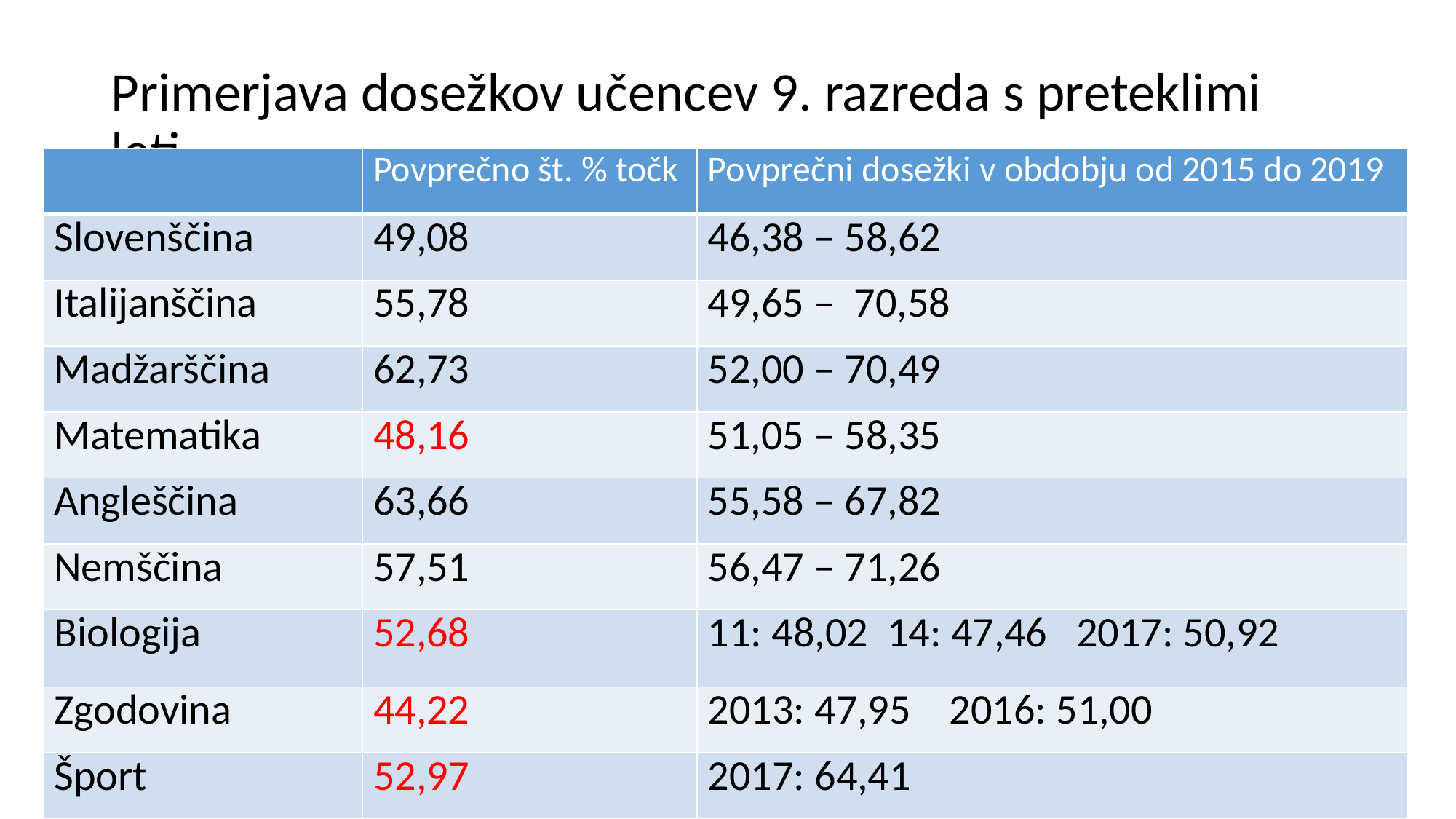

# Primerjava dosežkov učencev 9. razreda s preteklimi leti
|  | Povprečno št. % točk | Povprečni dosežki v obdobju od 2015 do 2019 |
| --- | --- | --- |
| Slovenščina | 49,08 | 46,38 – 58,62 |
| Italijanščina | 55,78 | 49,65 – 70,58 |
| Madžarščina | 62,73 | 52,00 – 70,49 |
| Matematika | 48,16 | 51,05 – 58,35 |
| Angleščina | 63,66 | 55,58 – 67,82 |
| Nemščina | 57,51 | 56,47 – 71,26 |
| Biologija | 52,68 | 11: 48,02 14: 47,46 2017: 50,92 |
| Zgodovina | 44,22 | 2013: 47,95 2016: 51,00 |
| Šport | 52,97 | 2017: 64,41 |